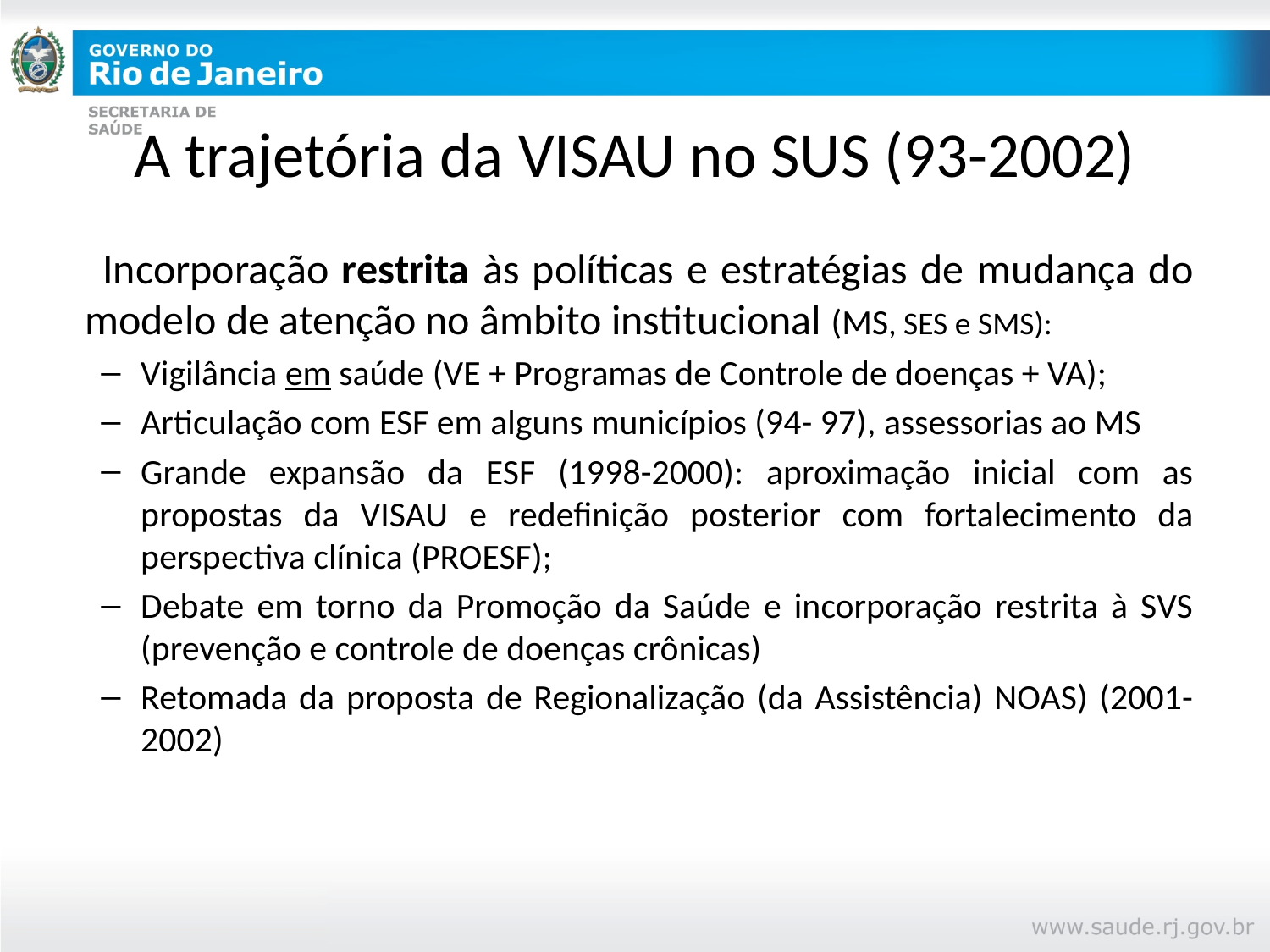

# A trajetória da VISAU no SUS (93-2002)

     Incorporação restrita às políticas e estratégias de mudança do modelo de atenção no âmbito institucional (MS, SES e SMS):
Vigilância em saúde (VE + Programas de Controle de doenças + VA);
Articulação com ESF em alguns municípios (94- 97), assessorias ao MS
Grande expansão da ESF (1998-2000): aproximação inicial com as propostas da VISAU e redefinição posterior com fortalecimento da perspectiva clínica (PROESF);
Debate em torno da Promoção da Saúde e incorporação restrita à SVS (prevenção e controle de doenças crônicas)
Retomada da proposta de Regionalização (da Assistência) NOAS) (2001-2002)